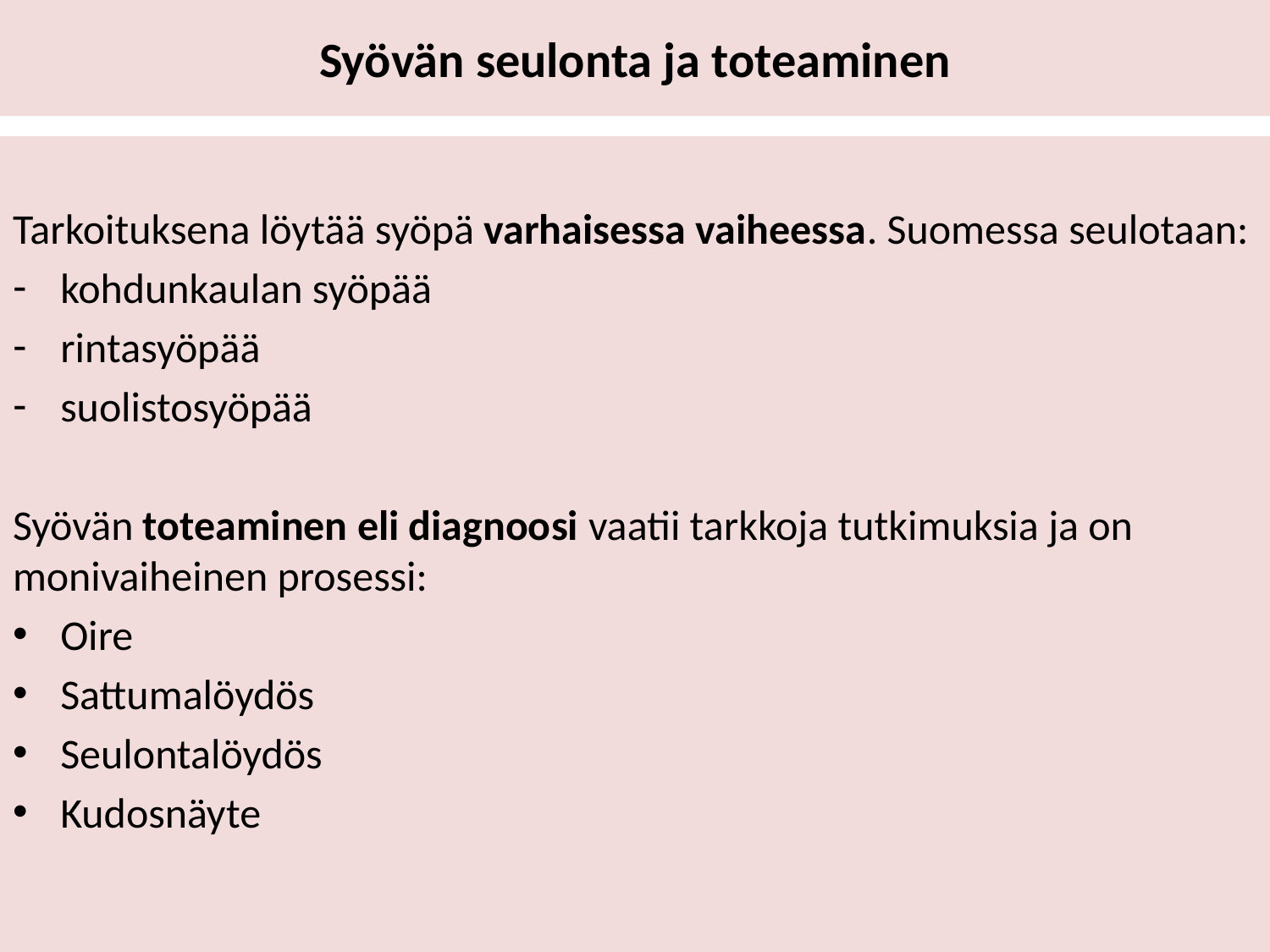

# Syövän seulonta ja toteaminen

Tarkoituksena löytää syöpä varhaisessa vaiheessa. Suomessa seulotaan:
kohdunkaulan syöpää
rintasyöpää
suolistosyöpää

Syövän toteaminen eli diagnoosi vaatii tarkkoja tutkimuksia ja on monivaiheinen prosessi:
Oire
Sattumalöydös
Seulontalöydös
Kudosnäyte